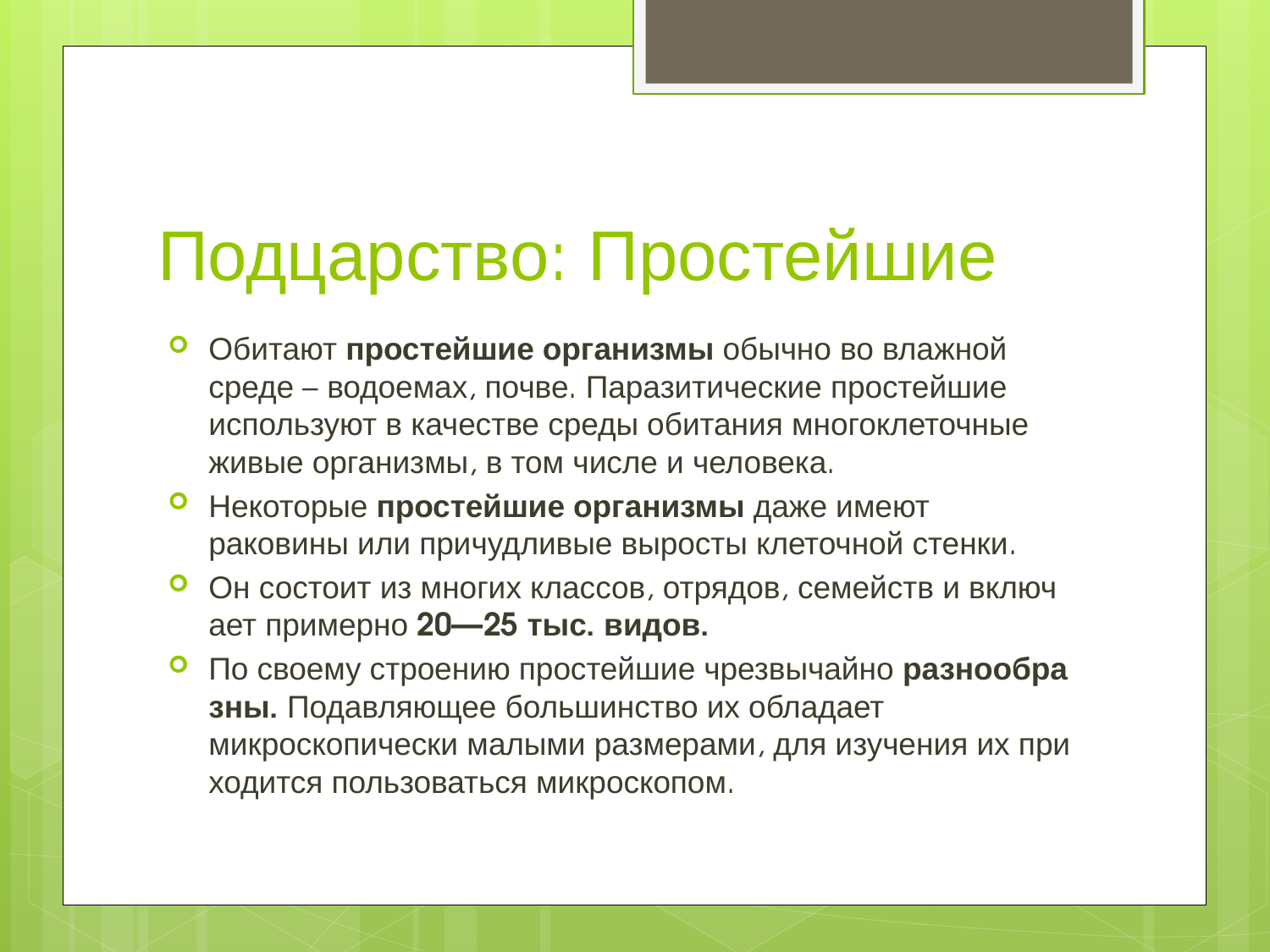

# Подцарство: Простейшие
Обитают простейшие организмы обычно во влажной среде – водоемах, почве. Паразитические простейшие используют в качестве среды обитания многоклеточные живые организмы, в том числе и человека.
Некоторые простейшие организмы даже имеют раковины или причудливые выросты клеточной стенки.
Он состоит из многих классов, отрядов, семейств и включает примерно 20—25 тыс. видов.
По своему строению простейшие чрезвычайно разнообразны. Подавляющее большинство их обладает микроскопически малыми размерами, для изучения их приходится пользоваться микроскопом.